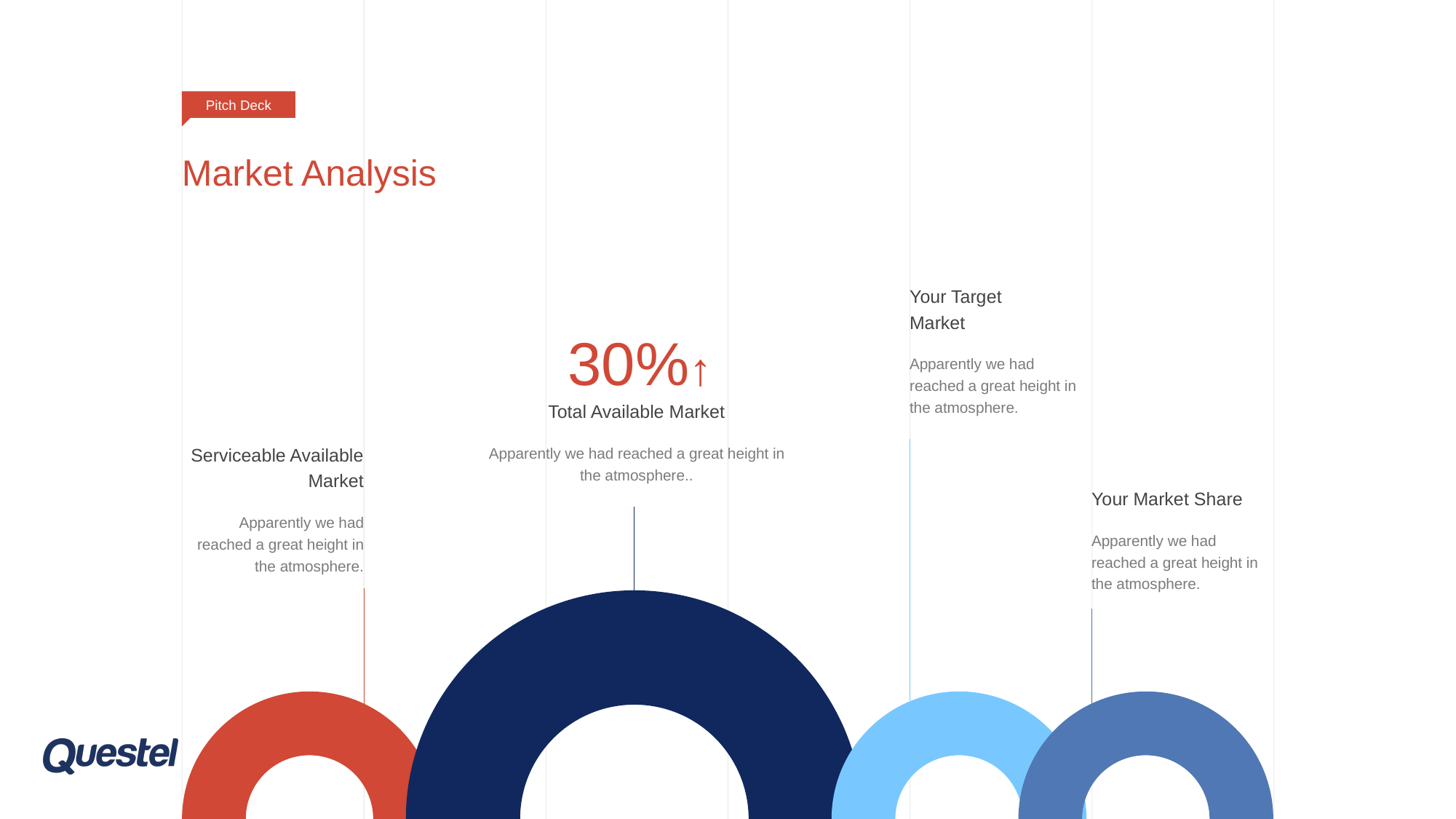

Pitch Deck

# Market Analysis
Your Target
Market
Apparently we had reached a great height in the atmosphere.
30%↑
Total Available Market
Apparently we had reached a great height in the atmosphere..
Serviceable Available Market
Apparently we had reached a great height in the atmosphere.
Your Market Share
Apparently we had reached a great height in the atmosphere.